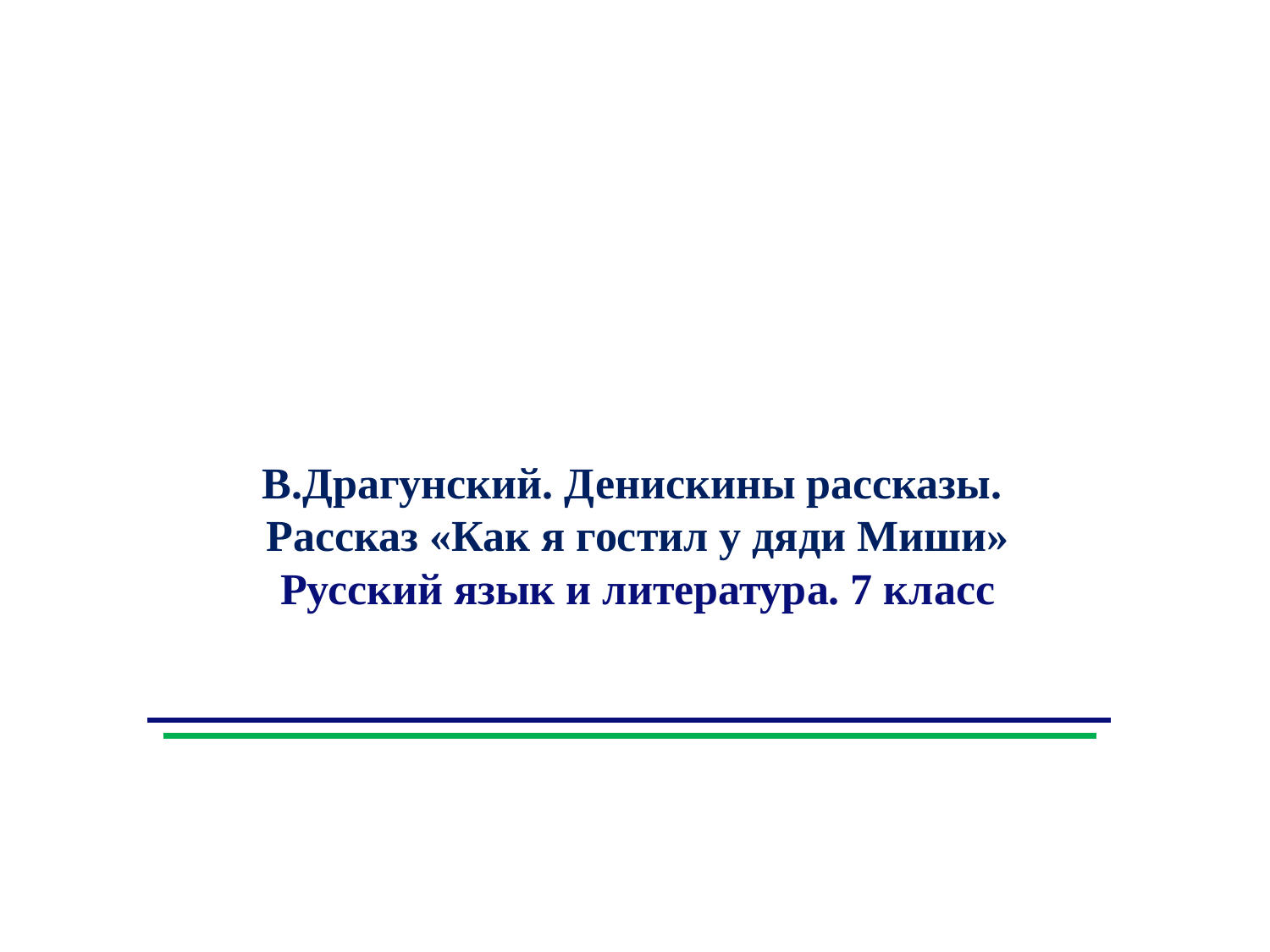

В.Драгунский. Денискины рассказы.
Рассказ «Как я гостил у дяди Миши»
Русский язык и литература. 7 класс